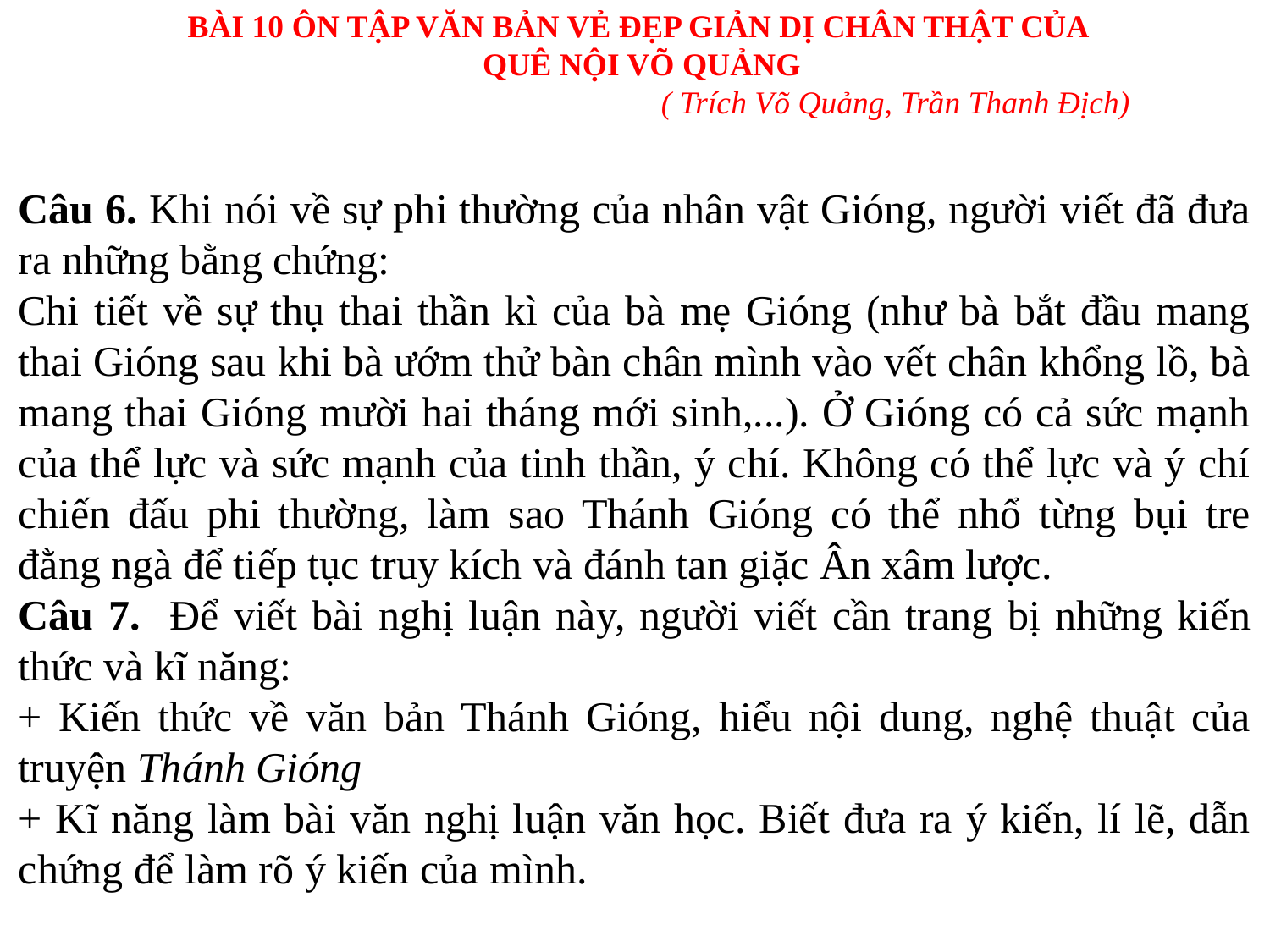

BÀI 10 ÔN TẬP VĂN BẢN VẺ ĐẸP GIẢN DỊ CHÂN THẬT CỦA
QUÊ NỘI VÕ QUẢNG
   				( Trích Võ Quảng, Trần Thanh Địch)

Câu 6. Khi nói về sự phi thường của nhân vật Gióng, người viết đã đưa ra những bằng chứng:
Chi tiết về sự thụ thai thần kì của bà mẹ Gióng (như bà bắt đầu mang thai Gióng sau khi bà ướm thử bàn chân mình vào vết chân khổng lồ, bà mang thai Gióng mười hai tháng mới sinh,...). Ở Gióng có cả sức mạnh của thể lực và sức mạnh của tinh thần, ý chí. Không có thể lực và ý chí chiến đấu phi thường, làm sao Thánh Gióng có thể nhổ từng bụi tre đằng ngà để tiếp tục truy kích và đánh tan giặc Ân xâm lược.
Câu 7.  Để viết bài nghị luận này, người viết cần trang bị những kiến thức và kĩ năng:
+ Kiến thức về văn bản Thánh Gióng, hiểu nội dung, nghệ thuật của truyện Thánh Gióng
+ Kĩ năng làm bài văn nghị luận văn học. Biết đưa ra ý kiến, lí lẽ, dẫn chứng để làm rõ ý kiến của mình.